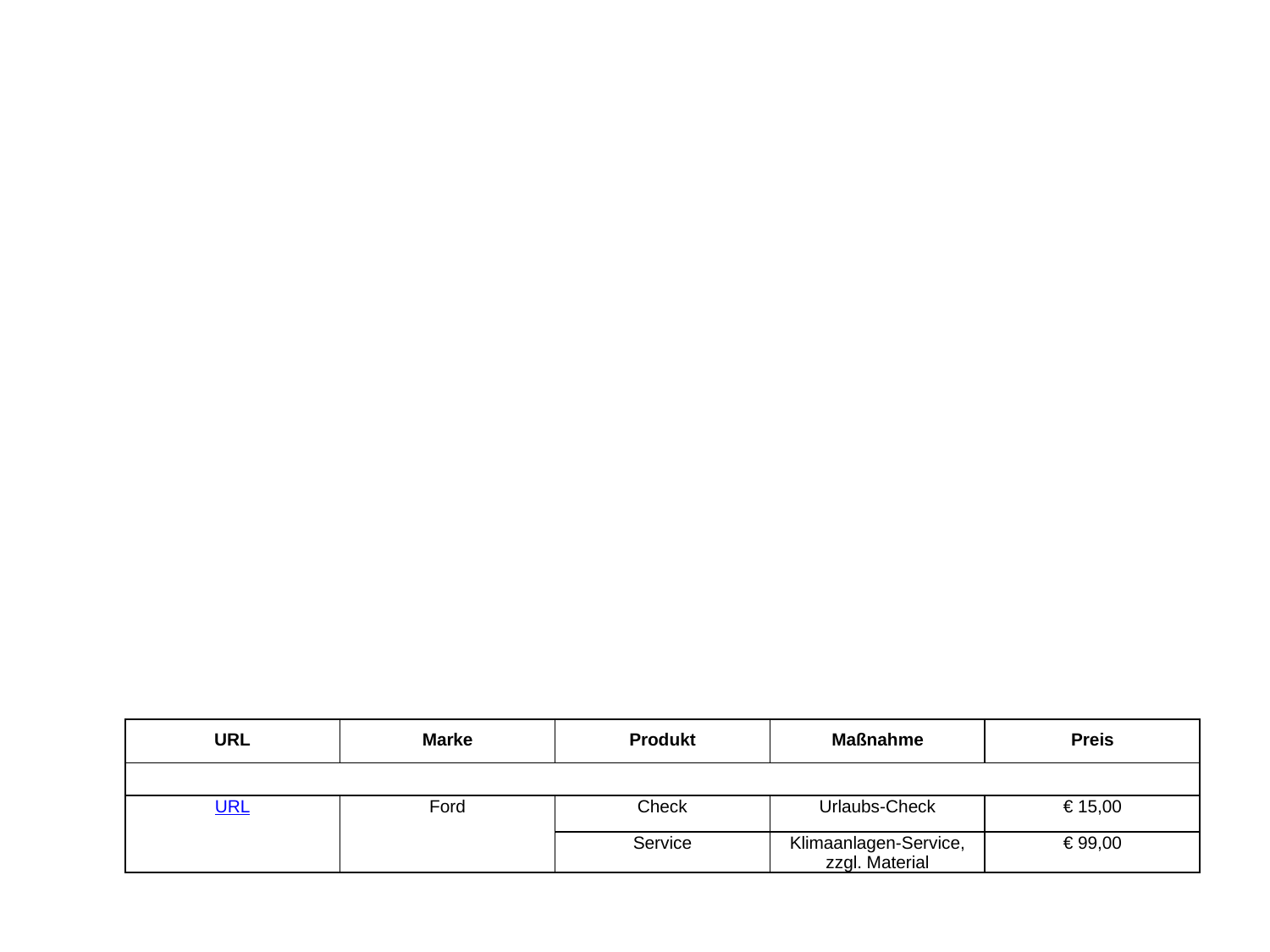

| URL | Marke | Produkt | Maßnahme | Preis |
| --- | --- | --- | --- | --- |
|  |  |  |  |  |
| URL | Ford | Check | Urlaubs-Check | € 15,00 |
|  |  | Service | Klimaanlagen-Service, zzgl. Material | € 99,00 |